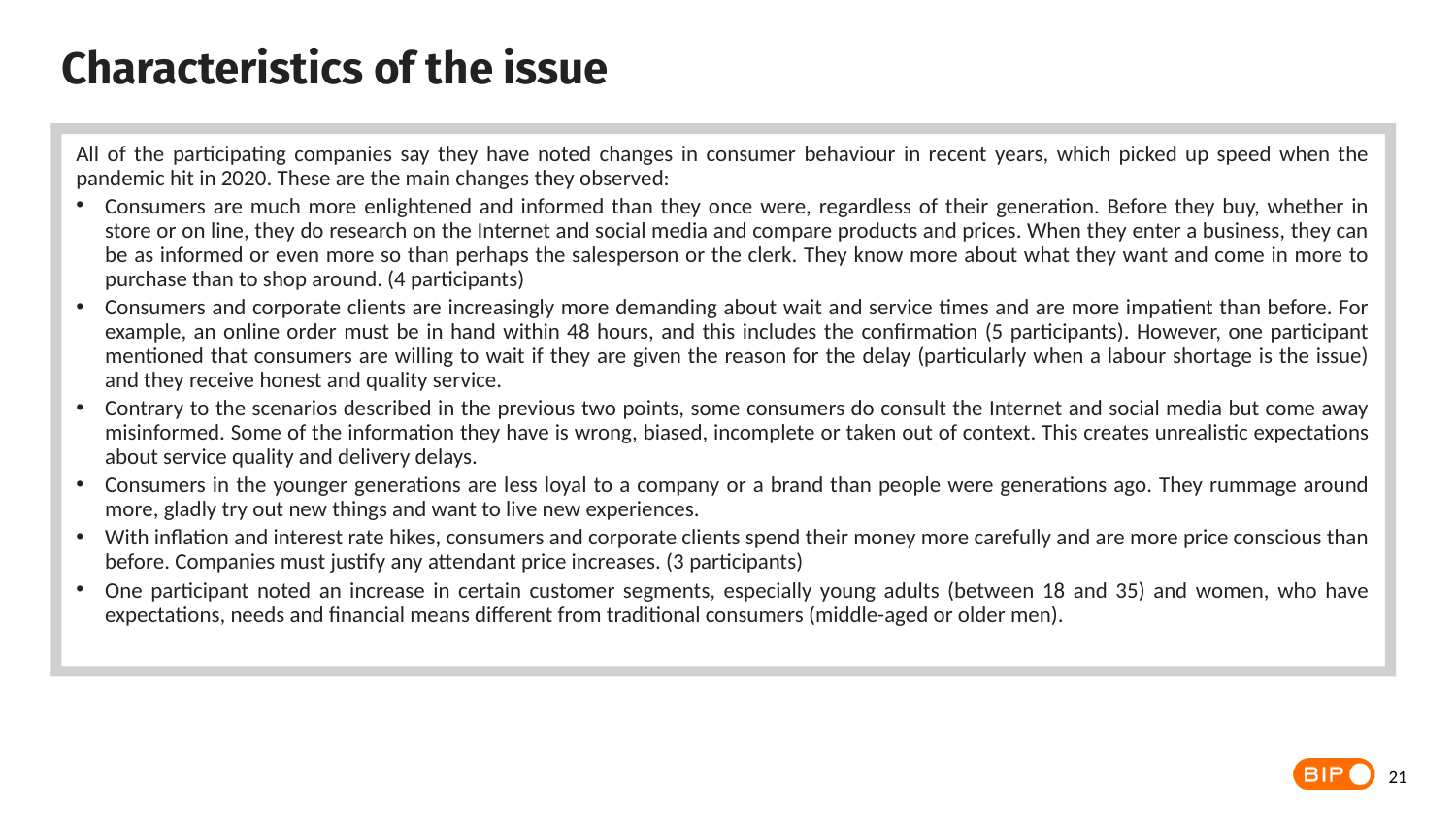

Characteristics of the issue
All of the participating companies say they have noted changes in consumer behaviour in recent years, which picked up speed when the pandemic hit in 2020. These are the main changes they observed:
Consumers are much more enlightened and informed than they once were, regardless of their generation. Before they buy, whether in store or on line, they do research on the Internet and social media and compare products and prices. When they enter a business, they can be as informed or even more so than perhaps the salesperson or the clerk. They know more about what they want and come in more to purchase than to shop around. (4 participants)
Consumers and corporate clients are increasingly more demanding about wait and service times and are more impatient than before. For example, an online order must be in hand within 48 hours, and this includes the confirmation (5 participants). However, one participant mentioned that consumers are willing to wait if they are given the reason for the delay (particularly when a labour shortage is the issue) and they receive honest and quality service.
Contrary to the scenarios described in the previous two points, some consumers do consult the Internet and social media but come away misinformed. Some of the information they have is wrong, biased, incomplete or taken out of context. This creates unrealistic expectations about service quality and delivery delays.
Consumers in the younger generations are less loyal to a company or a brand than people were generations ago. They rummage around more, gladly try out new things and want to live new experiences.
With inflation and interest rate hikes, consumers and corporate clients spend their money more carefully and are more price conscious than before. Companies must justify any attendant price increases. (3 participants)
One participant noted an increase in certain customer segments, especially young adults (between 18 and 35) and women, who have expectations, needs and financial means different from traditional consumers (middle-aged or older men).
21